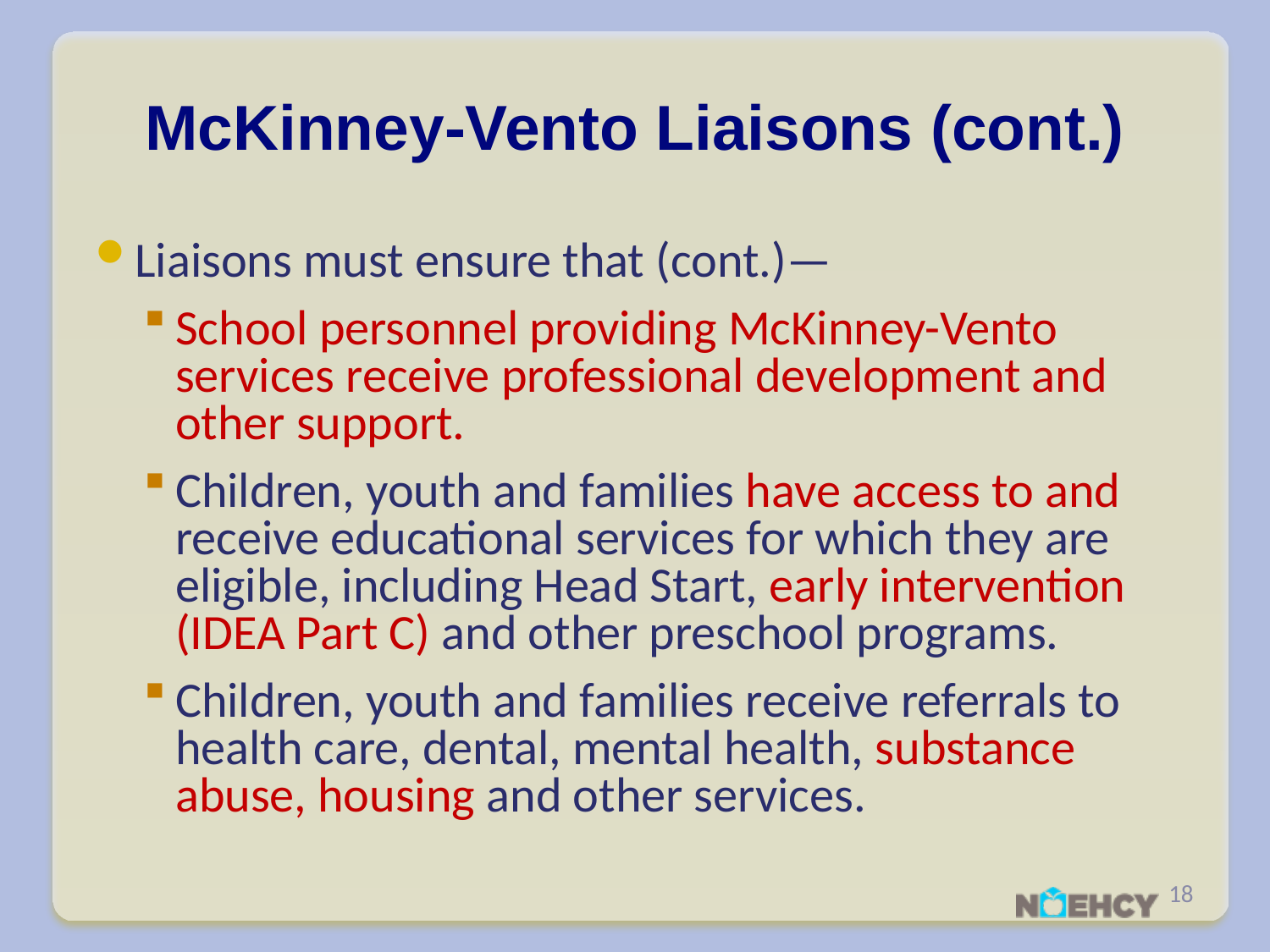

# McKinney-Vento Liaisons (cont.)
Liaisons must ensure that (cont.)—
School personnel providing McKinney-Vento services receive professional development and other support.
Children, youth and families have access to and receive educational services for which they are eligible, including Head Start, early intervention (IDEA Part C) and other preschool programs.
Children, youth and families receive referrals to health care, dental, mental health, substance abuse, housing and other services.
18